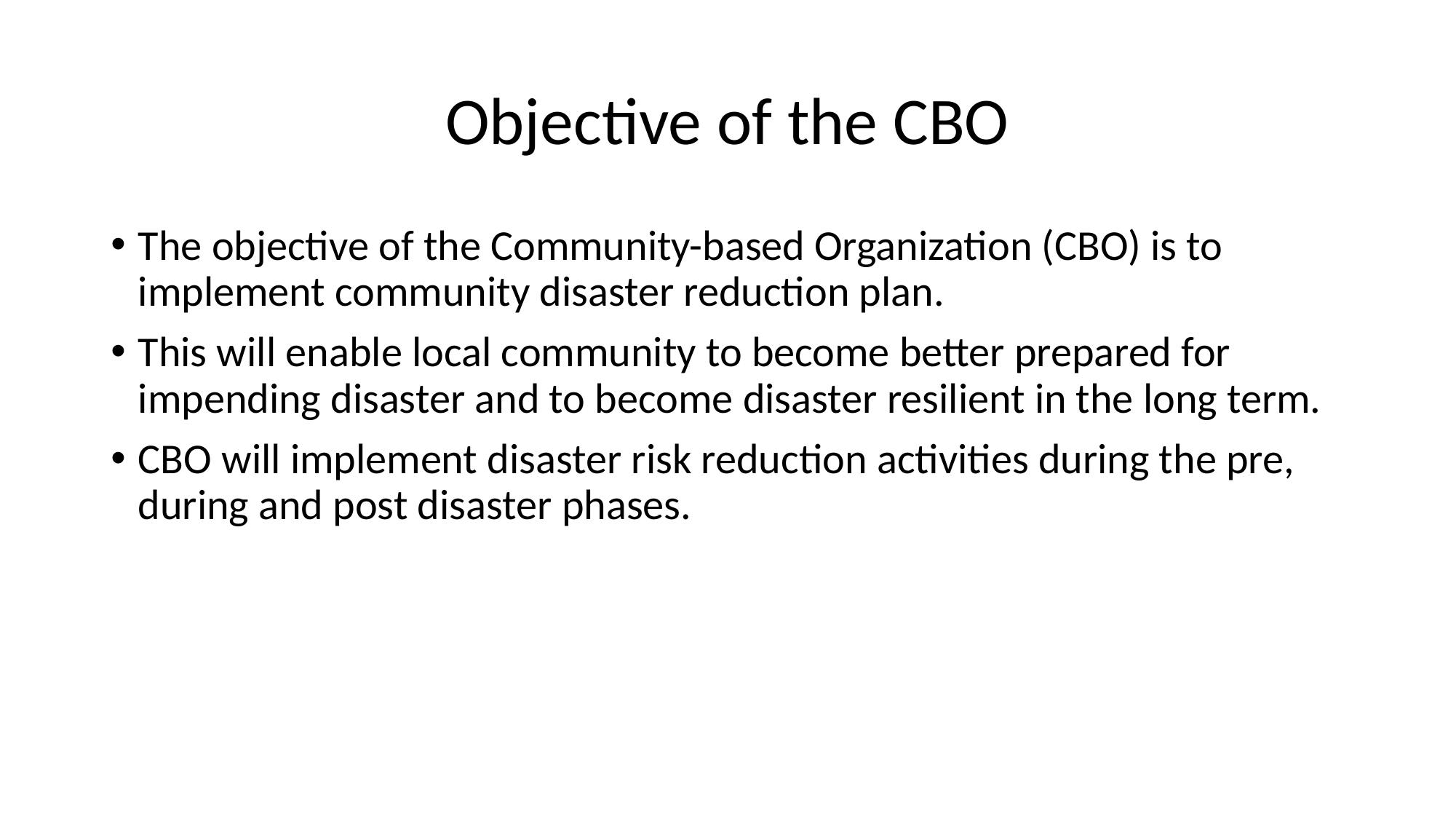

# Objective of the CBO
The objective of the Community-based Organization (CBO) is to implement community disaster reduction plan.
This will enable local community to become better prepared for impending disaster and to become disaster resilient in the long term.
CBO will implement disaster risk reduction activities during the pre, during and post disaster phases.